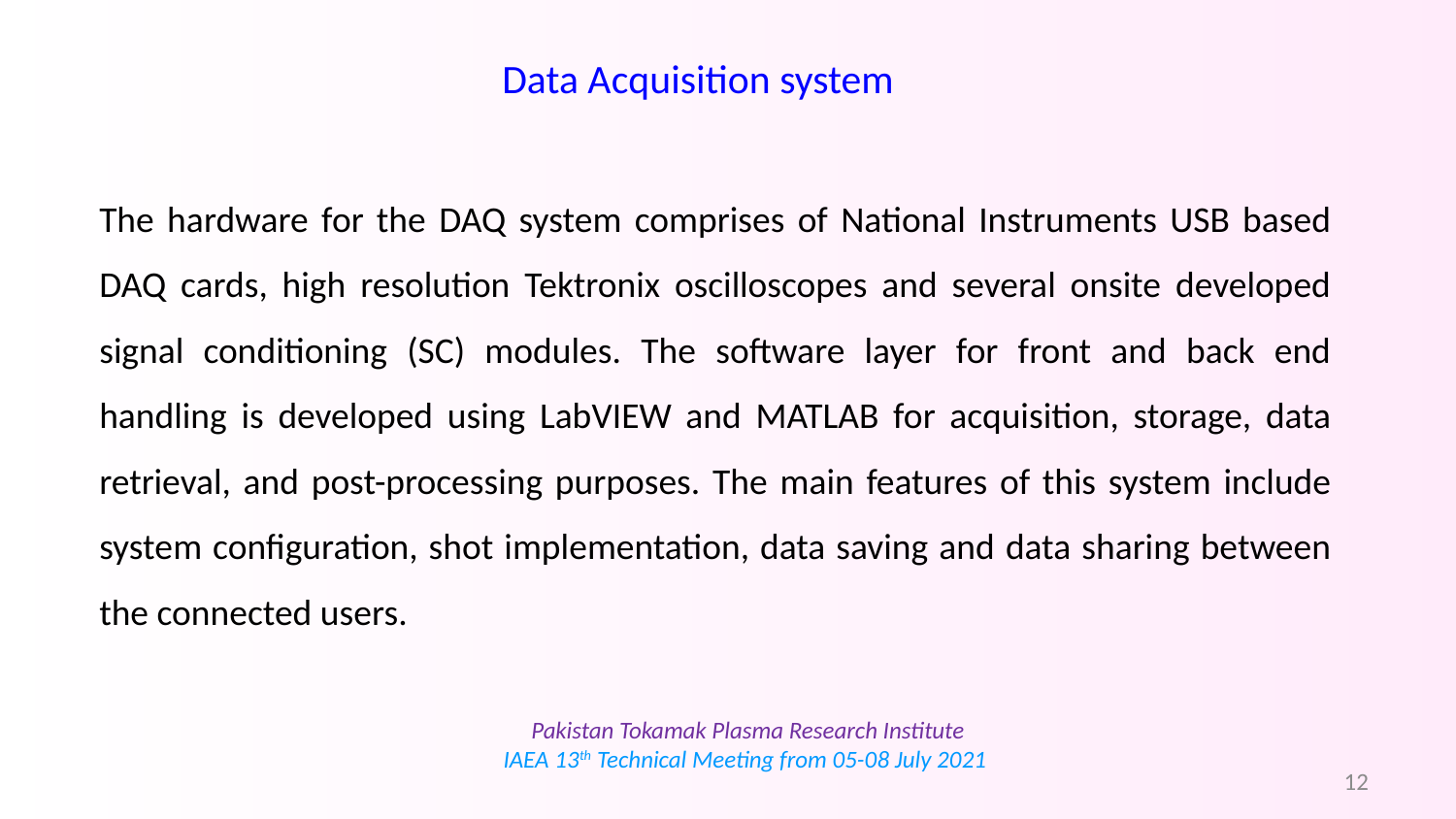

Data Acquisition system
The hardware for the DAQ system comprises of National Instruments USB based DAQ cards, high resolution Tektronix oscilloscopes and several onsite developed signal conditioning (SC) modules. The software layer for front and back end handling is developed using LabVIEW and MATLAB for acquisition, storage, data retrieval, and post-processing purposes. The main features of this system include system configuration, shot implementation, data saving and data sharing between the connected users.
Pakistan Tokamak Plasma Research Institute
IAEA 13th Technical Meeting from 05-08 July 2021
12